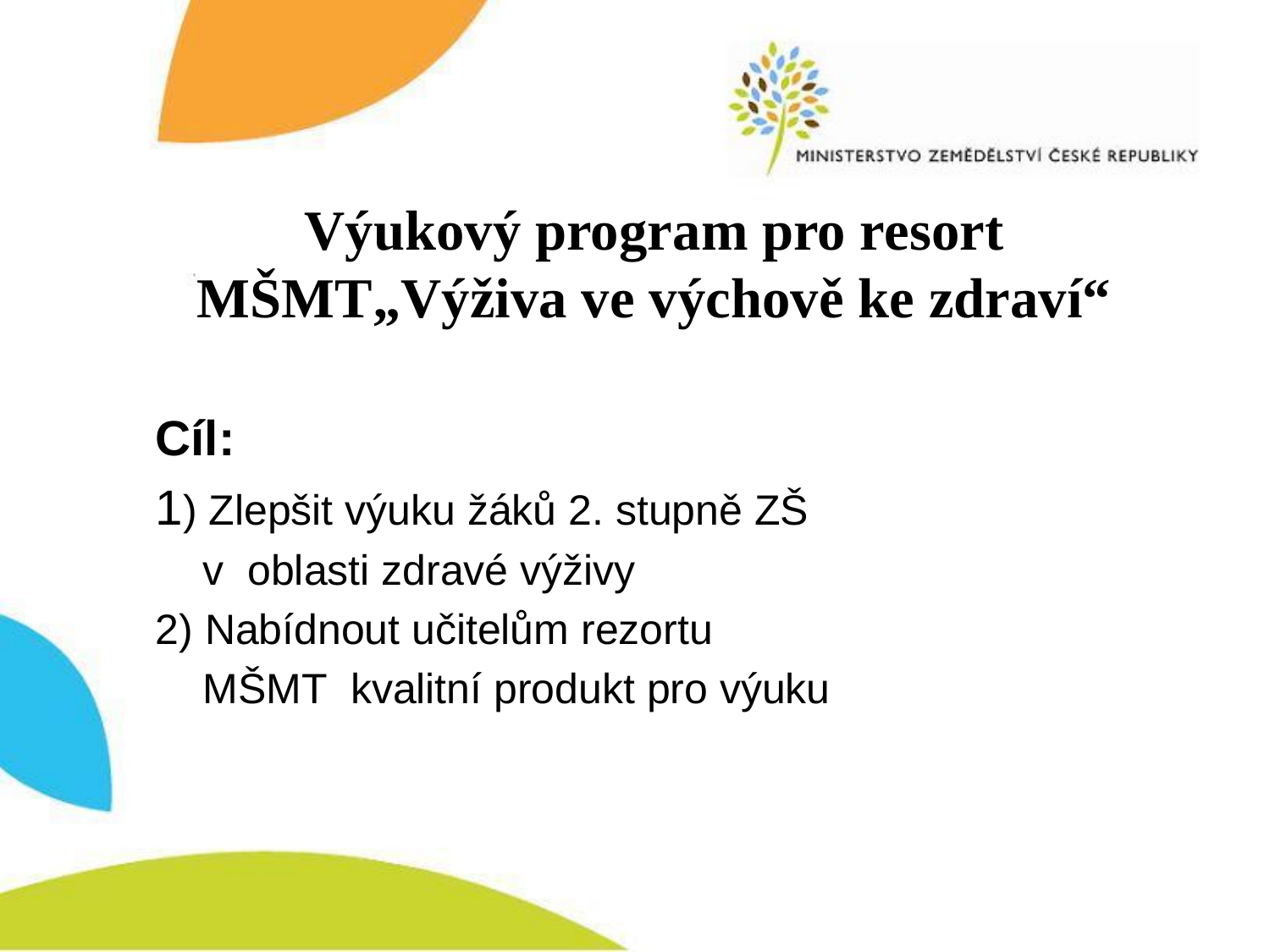

# Výukový program pro resort MŠMT„Výživa ve výchově ke zdraví“

	Cíl:
	1) Zlepšit výuku žáků 2. stupně ZŠ
        v  oblasti zdravé výživy
	2) Nabídnout učitelům rezortu
        MŠMT  kvalitní produkt pro výuku